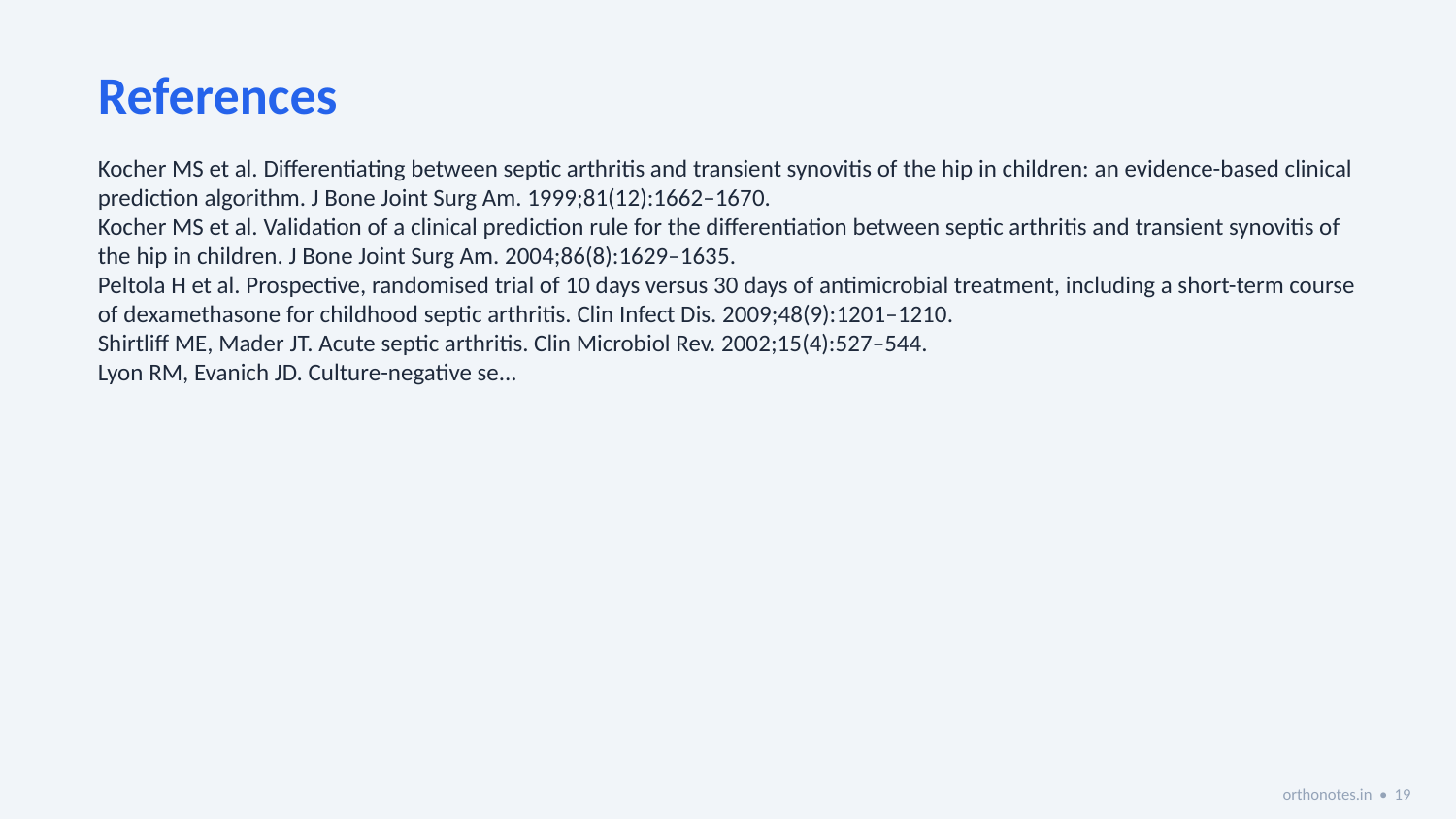

References
Kocher MS et al. Differentiating between septic arthritis and transient synovitis of the hip in children: an evidence-based clinical prediction algorithm. J Bone Joint Surg Am. 1999;81(12):1662–1670.
Kocher MS et al. Validation of a clinical prediction rule for the differentiation between septic arthritis and transient synovitis of the hip in children. J Bone Joint Surg Am. 2004;86(8):1629–1635.
Peltola H et al. Prospective, randomised trial of 10 days versus 30 days of antimicrobial treatment, including a short-term course of dexamethasone for childhood septic arthritis. Clin Infect Dis. 2009;48(9):1201–1210.
Shirtliff ME, Mader JT. Acute septic arthritis. Clin Microbiol Rev. 2002;15(4):527–544.
Lyon RM, Evanich JD. Culture-negative se...
orthonotes.in  •  19